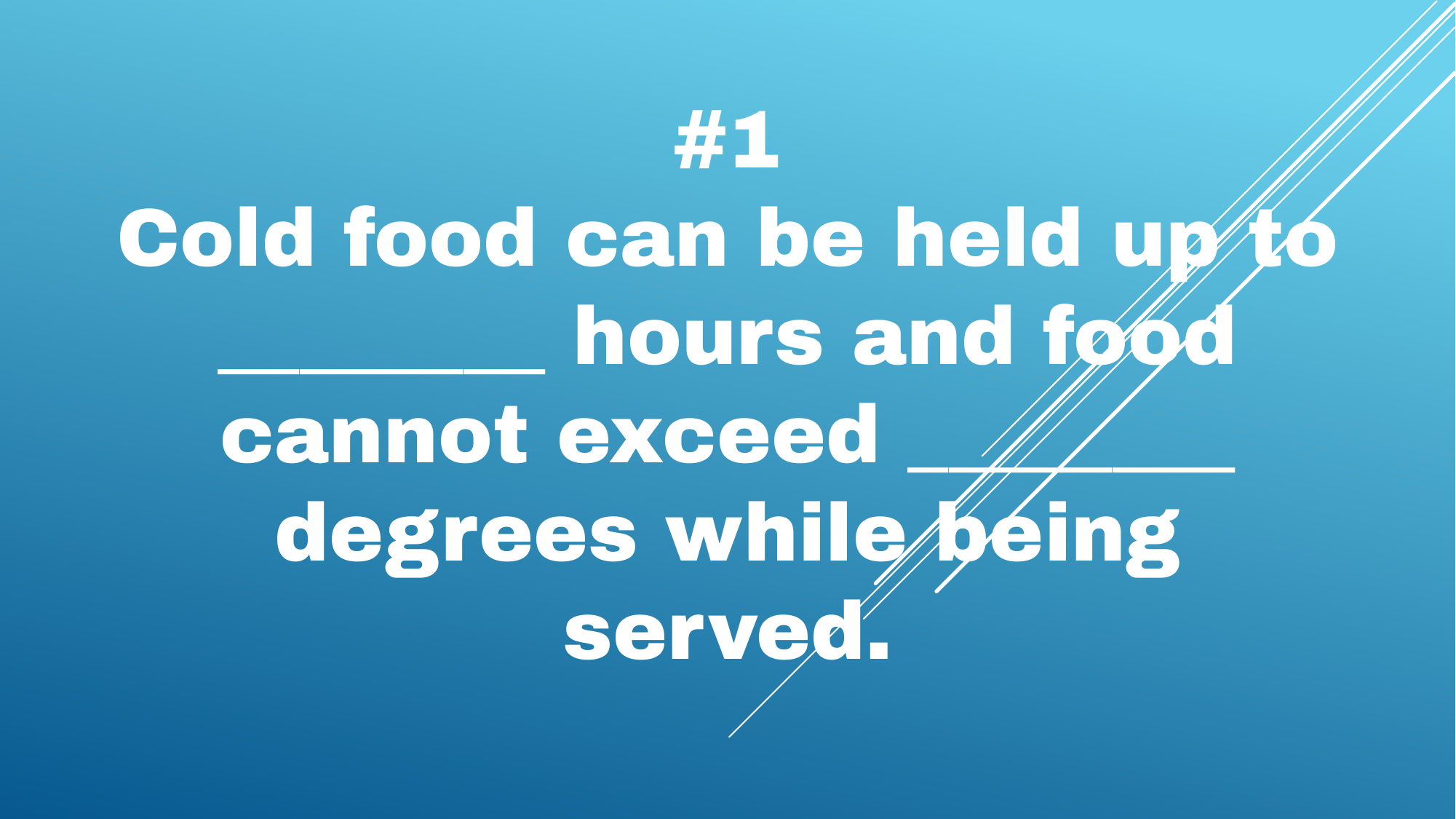

#1
Cold food can be held up to ________ hours and food cannot exceed ________ degrees while being served.